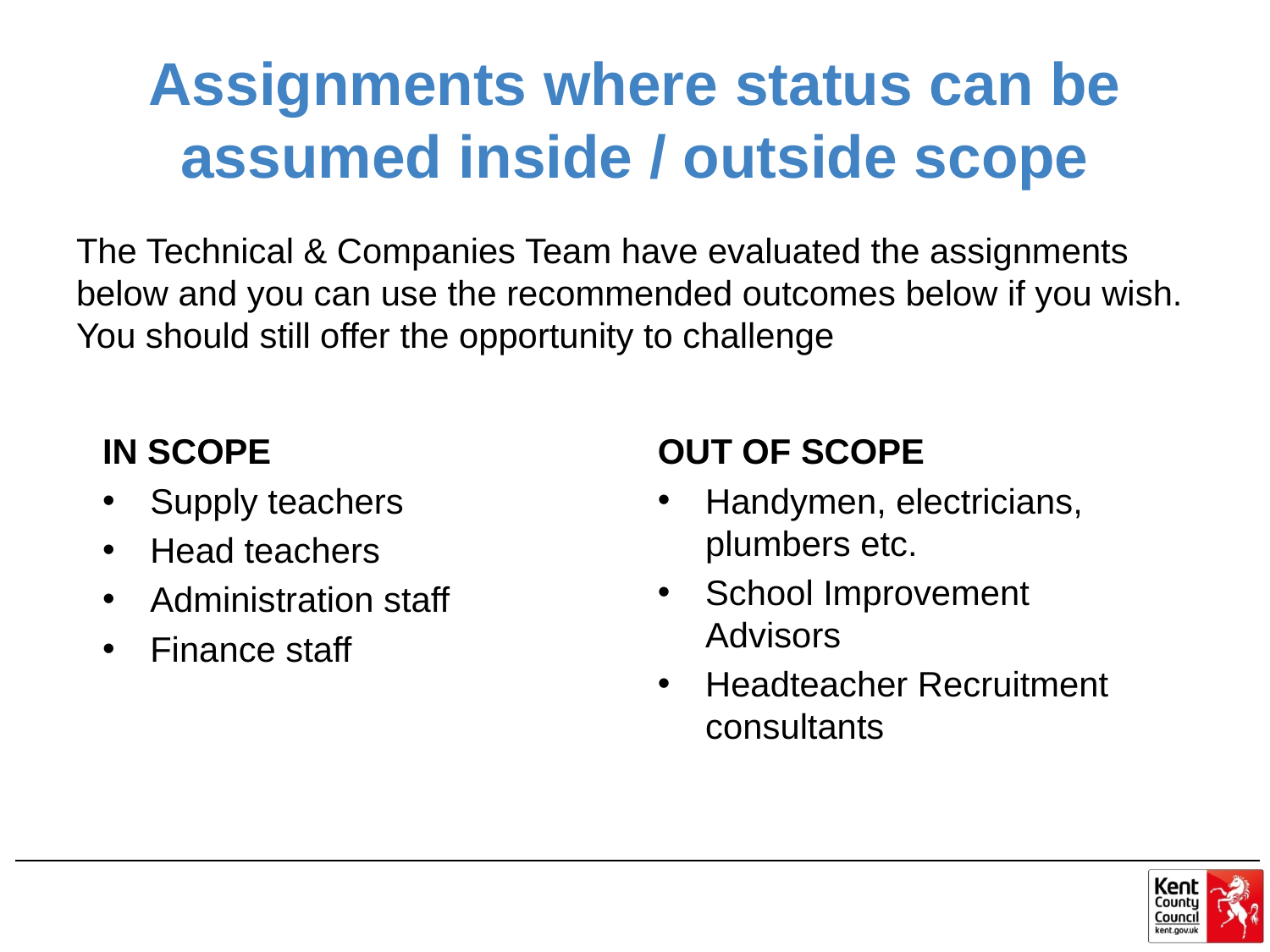

# Assignments where status can be assumed inside / outside scope
The Technical & Companies Team have evaluated the assignments below and you can use the recommended outcomes below if you wish.  You should still offer the opportunity to challenge

IN SCOPE
Supply teachers
Head teachers
Administration staff
Finance staff
OUT OF SCOPE
Handymen, electricians, plumbers etc.
School Improvement Advisors
Headteacher Recruitment consultants